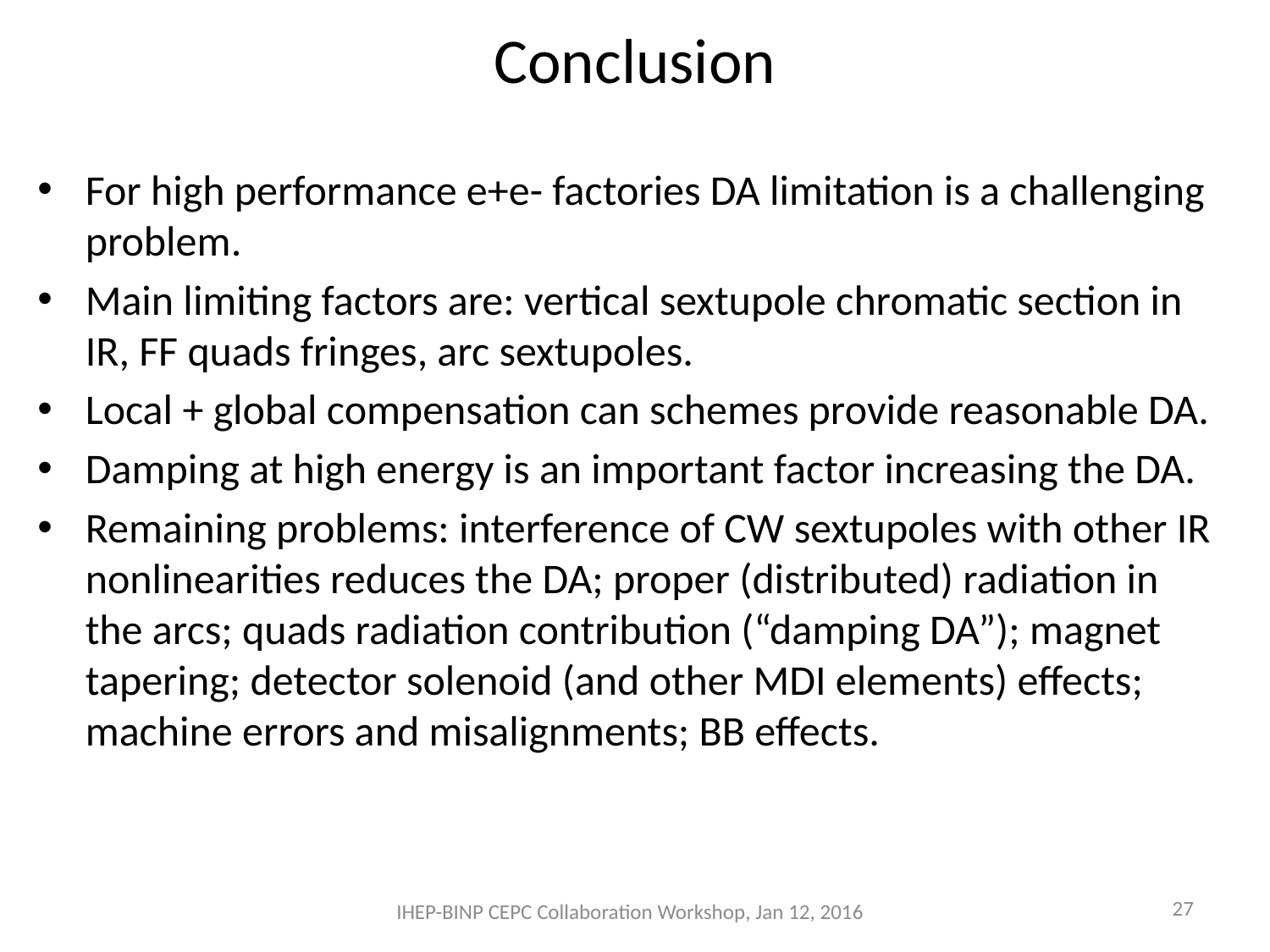

# Conclusion
For high performance e+e- factories DA limitation is a challenging problem.
Main limiting factors are: vertical sextupole chromatic section in IR, FF quads fringes, arc sextupoles.
Local + global compensation can schemes provide reasonable DA.
Damping at high energy is an important factor increasing the DA.
Remaining problems: interference of CW sextupoles with other IR nonlinearities reduces the DA; proper (distributed) radiation in the arcs; quads radiation contribution (“damping DA”); magnet tapering; detector solenoid (and other MDI elements) effects; machine errors and misalignments; BB effects.
27
IHEP-BINP CEPC Collaboration Workshop, Jan 12, 2016